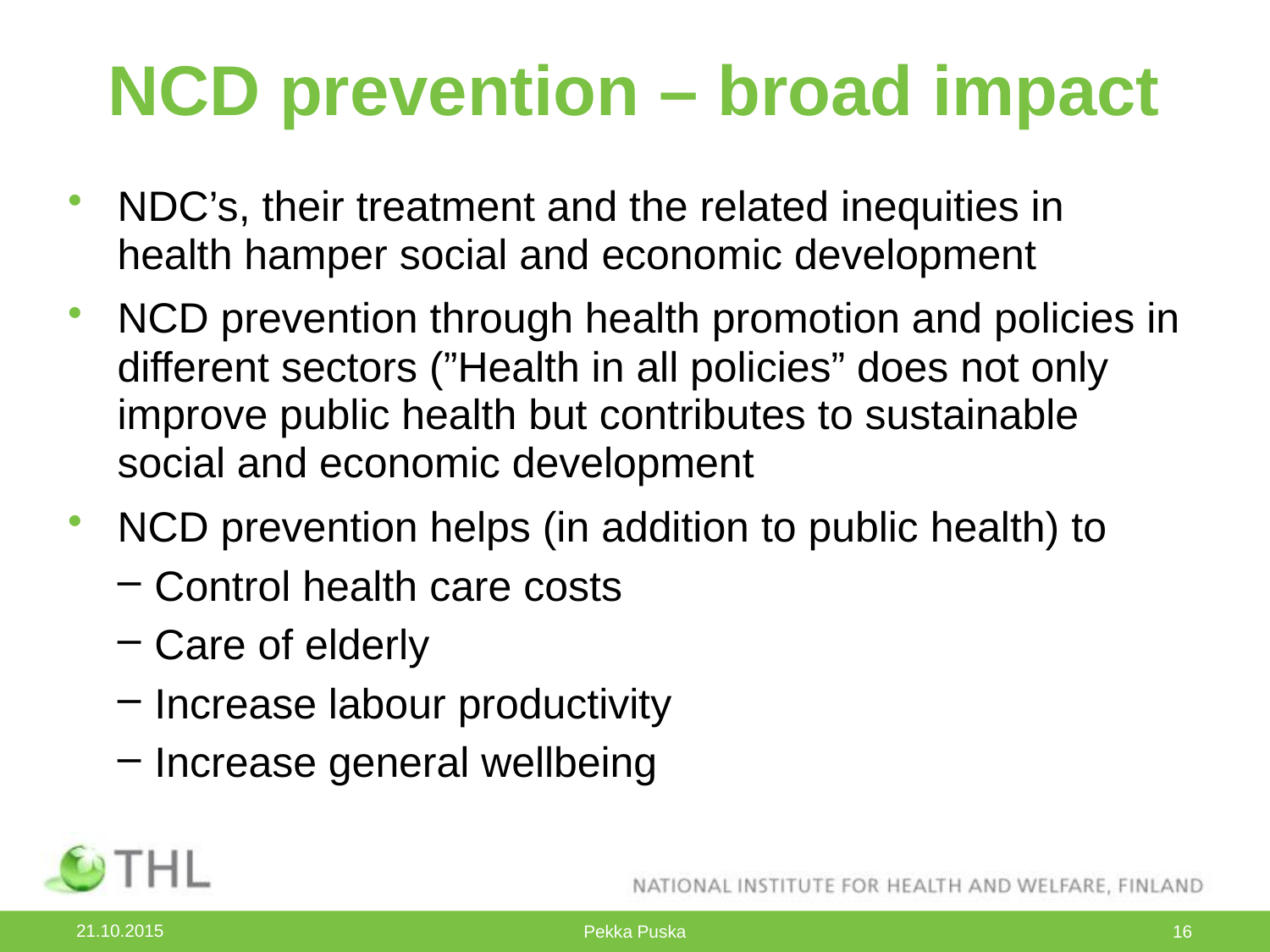

# NCD prevention – broad impact
NDC’s, their treatment and the related inequities in health hamper social and economic development
NCD prevention through health promotion and policies in different sectors (”Health in all policies” does not only improve public health but contributes to sustainable social and economic development
NCD prevention helps (in addition to public health) to
Control health care costs
Care of elderly
Increase labour productivity
Increase general wellbeing
21.10.2015
Pekka Puska
16